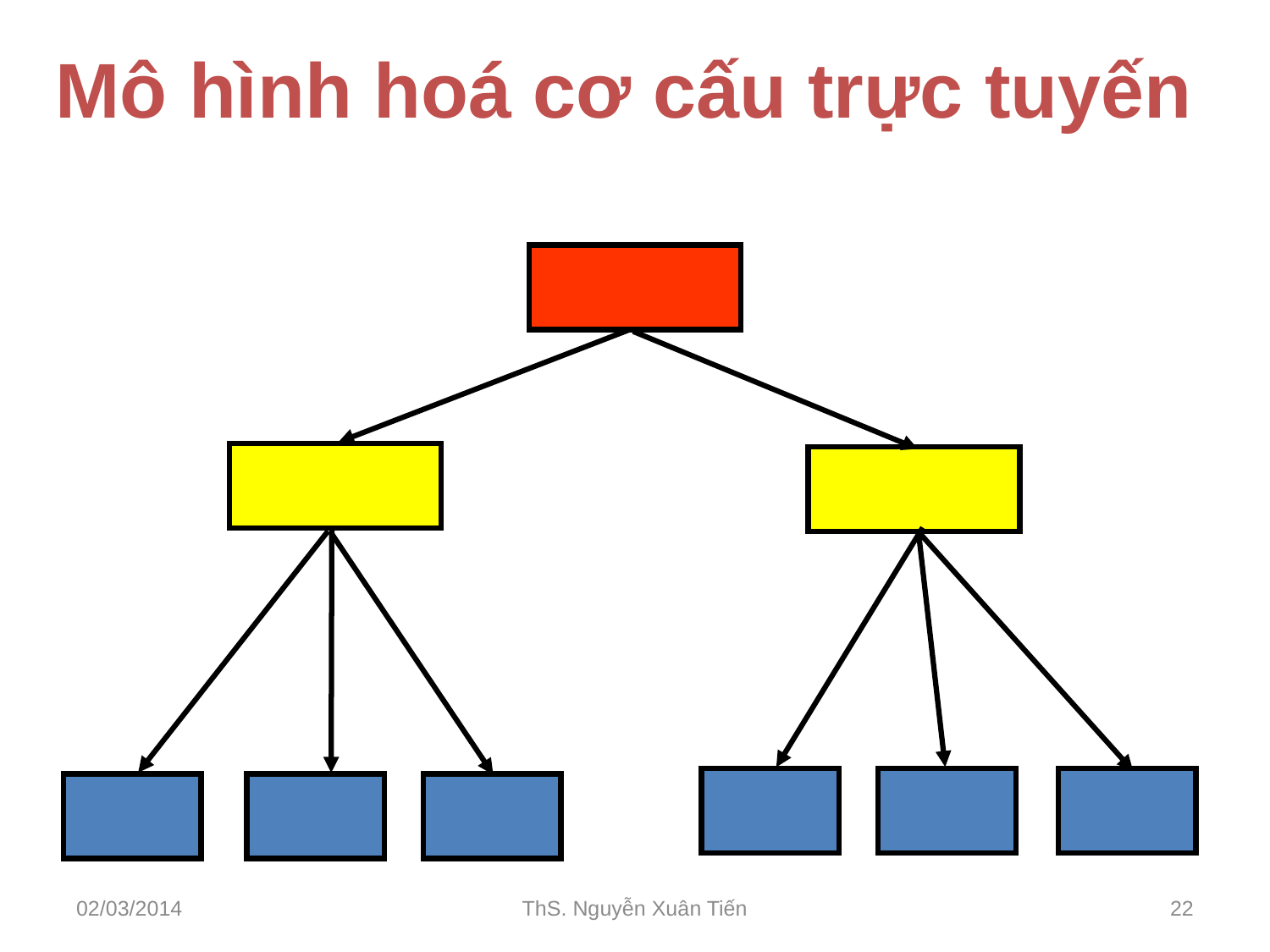

# Mô hình hoá cơ cấu trực tuyến

02/03/2014
ThS. Nguyễn Xuân Tiến
22